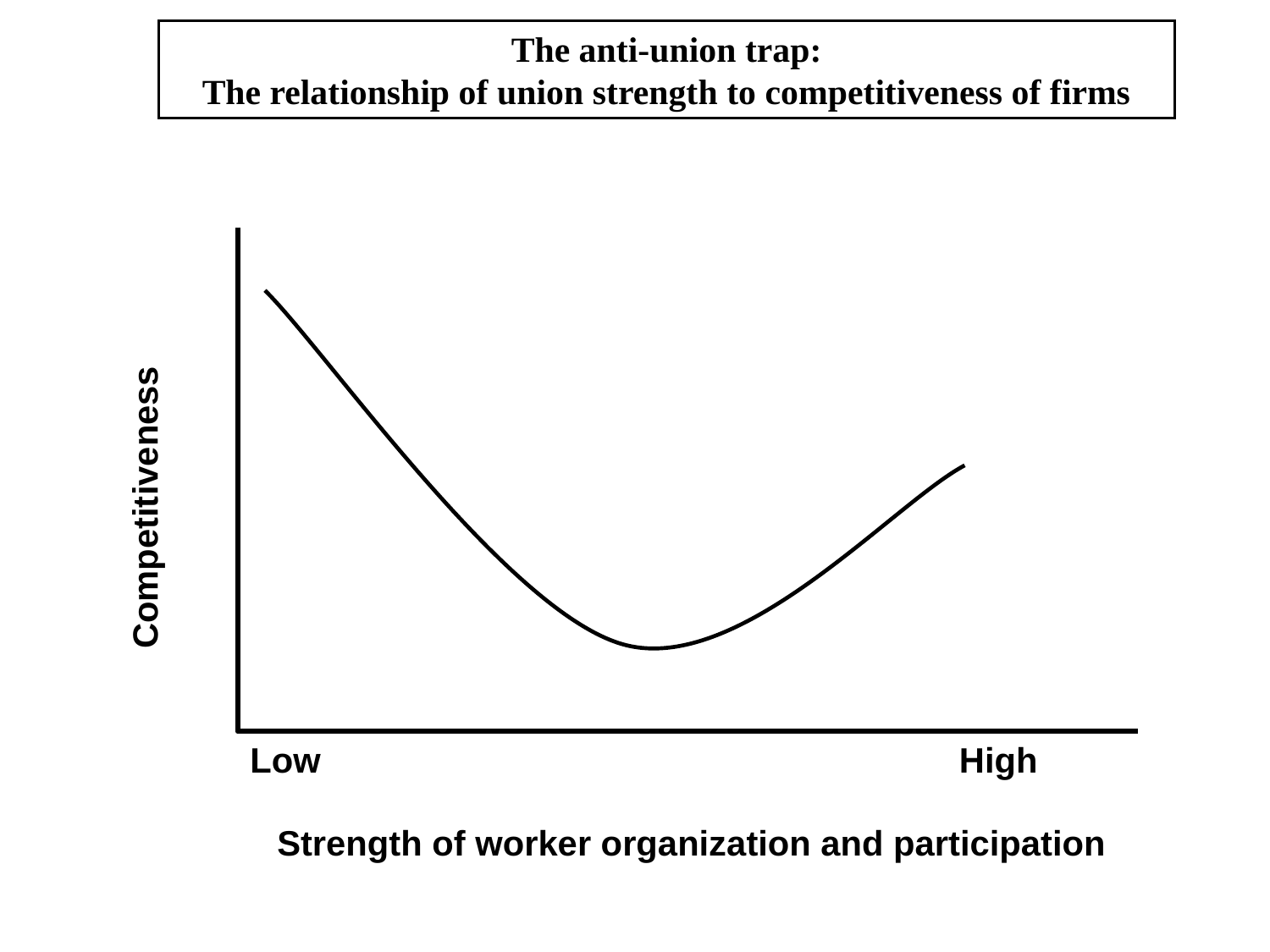

The anti-union trap:
The relationship of union strength to competitiveness of firms

Competitiveness

Low
High
Strength of worker organization and participation